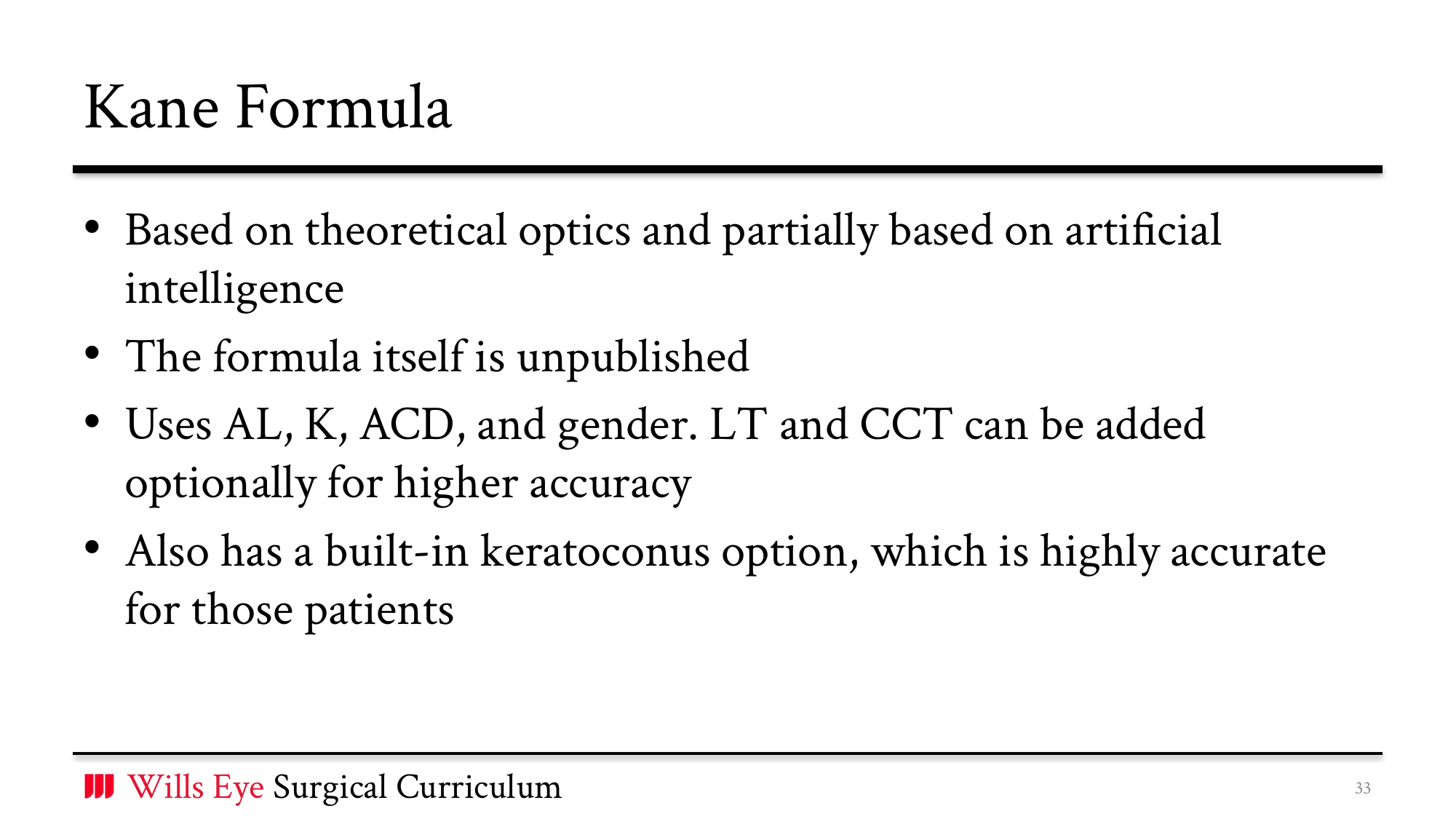

# Kane Formula
Based on theoretical optics and partially based on artificial intelligence
The formula itself is unpublished
Uses AL, K, ACD, and gender. LT and CCT can be added optionally for higher accuracy
Also has a built-in keratoconus option, which is highly accurate for those patients
33